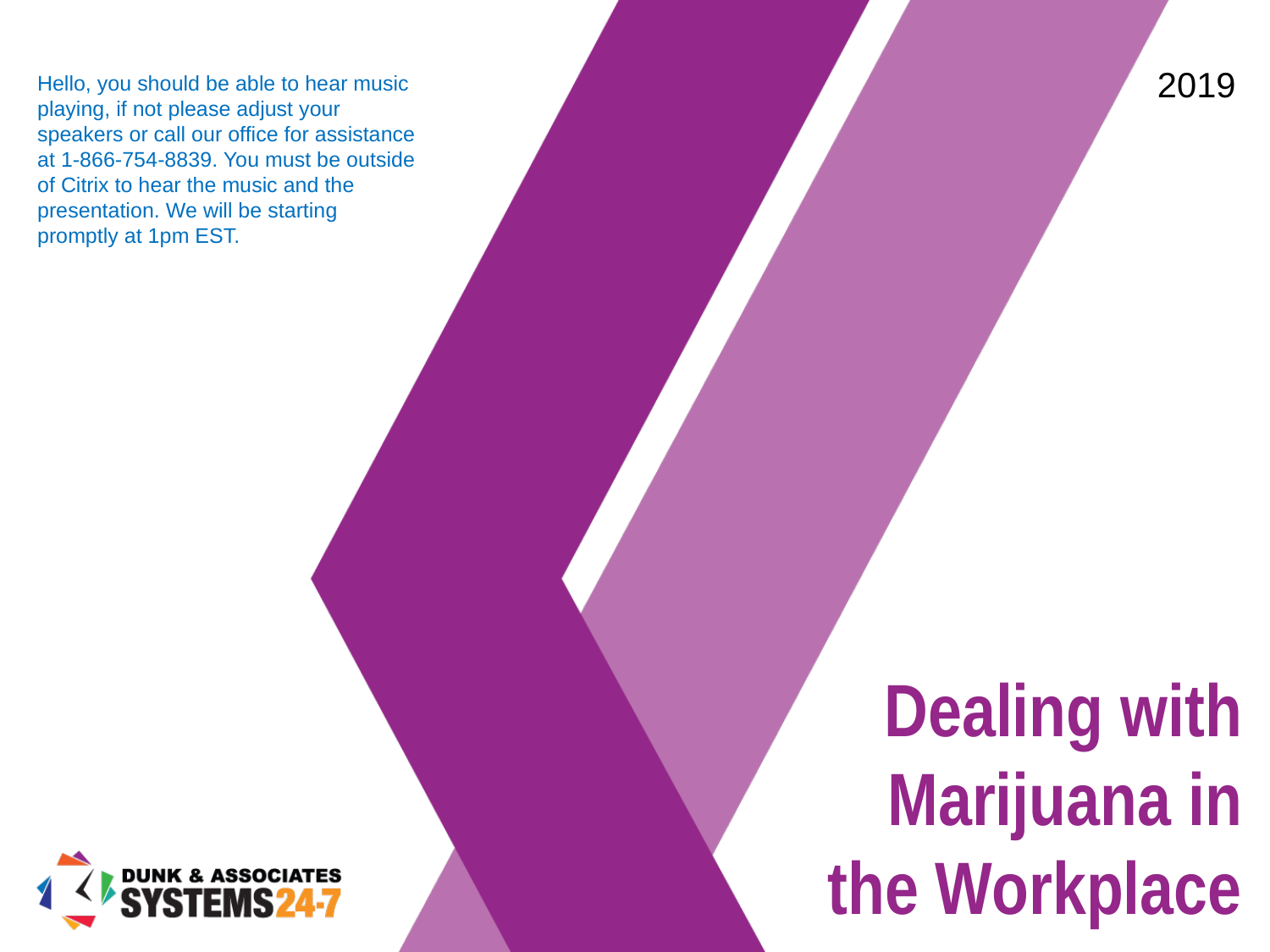

2019
# Dealing with Marijuana in the Workplace